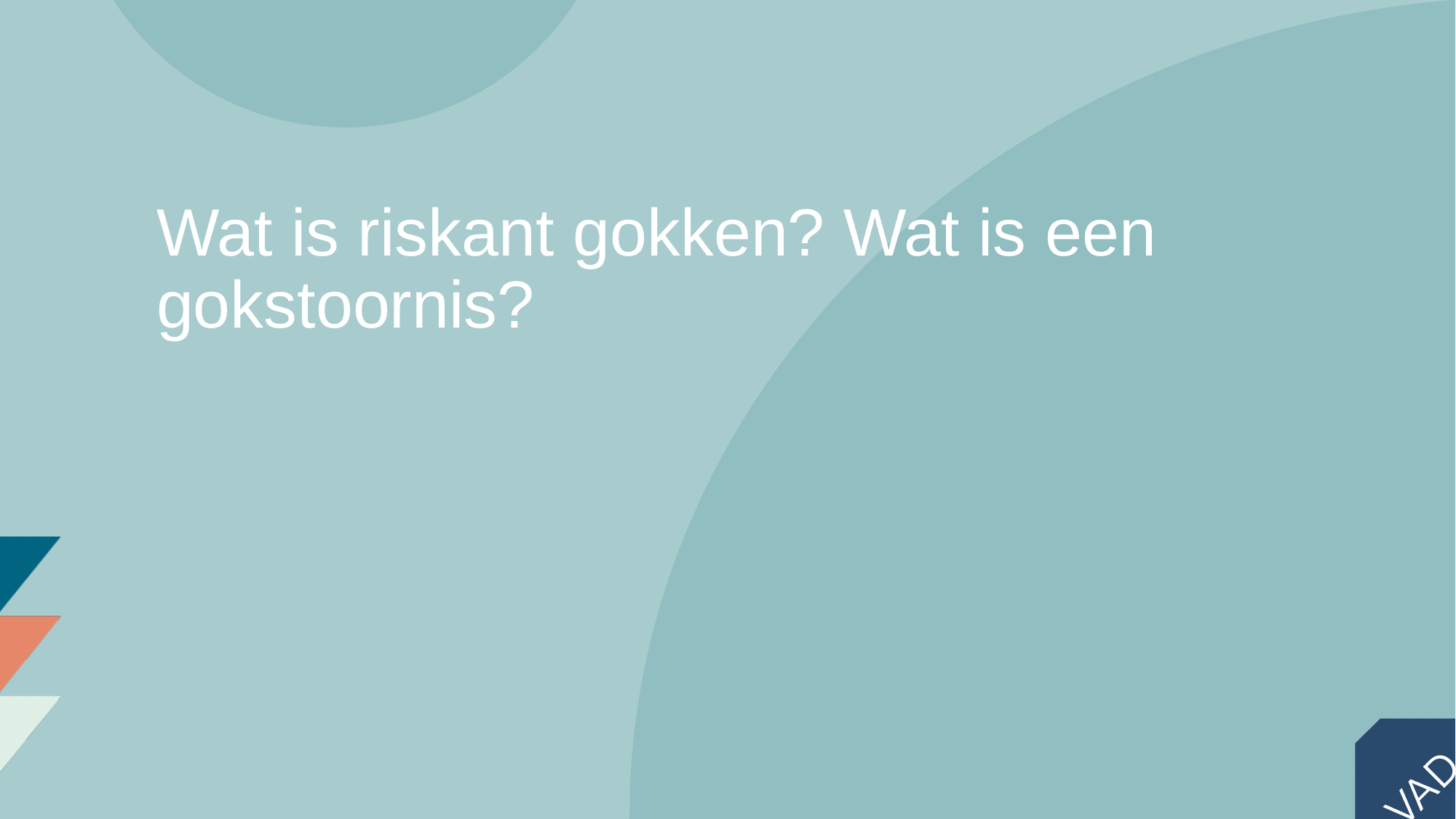

# Wat is riskant gokken? Wat is een gokstoornis?